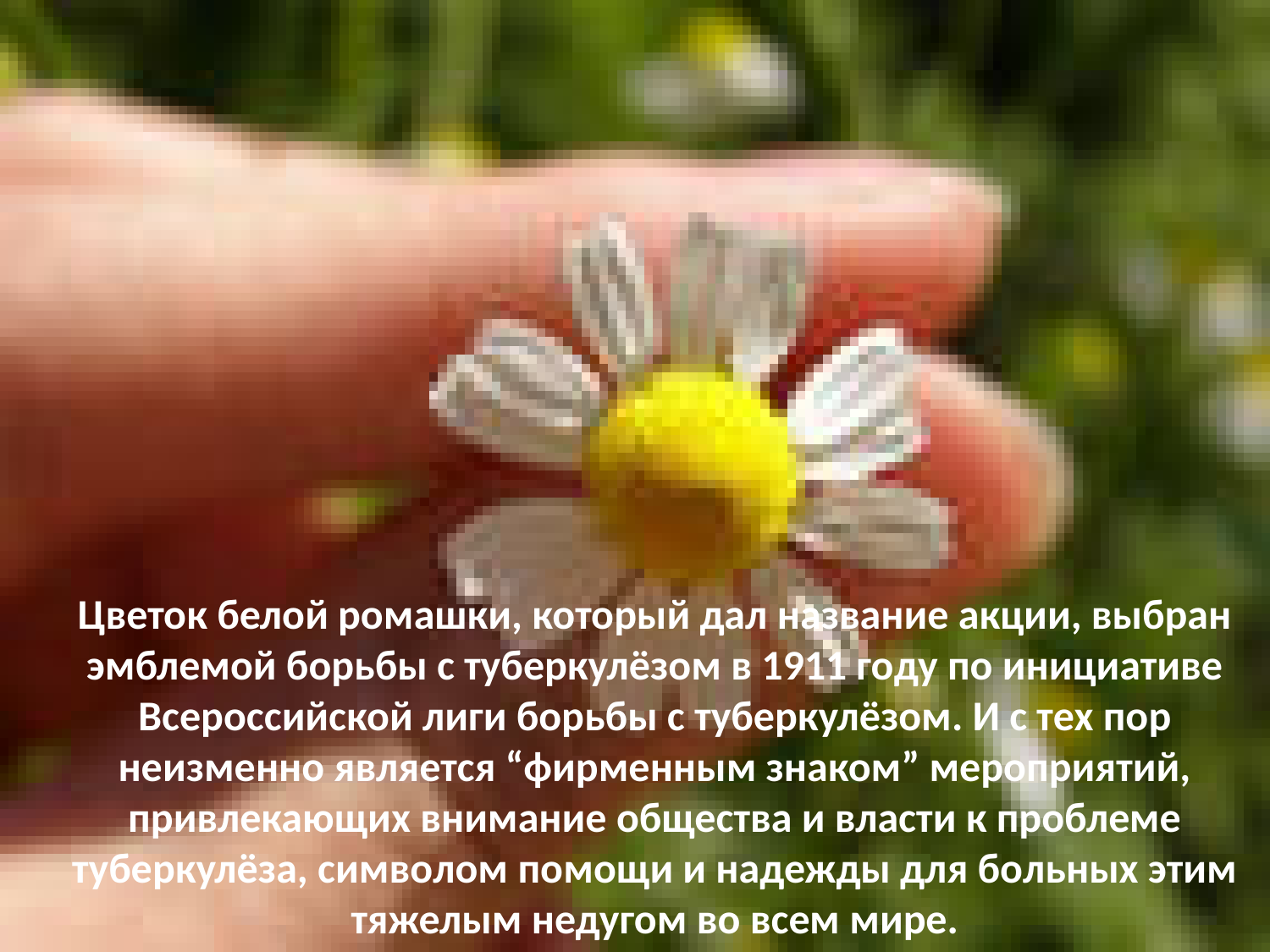

Цветок белой ромашки, который дал название акции, выбран эмблемой борьбы с туберкулёзом в 1911 году по инициативе Всероссийской лиги борьбы с туберкулёзом. И с тех пор неизменно является “фирменным знаком” мероприятий, привлекающих внимание общества и власти к проблеме туберкулёза, символом помощи и надежды для больных этим тяжелым недугом во всем мире.